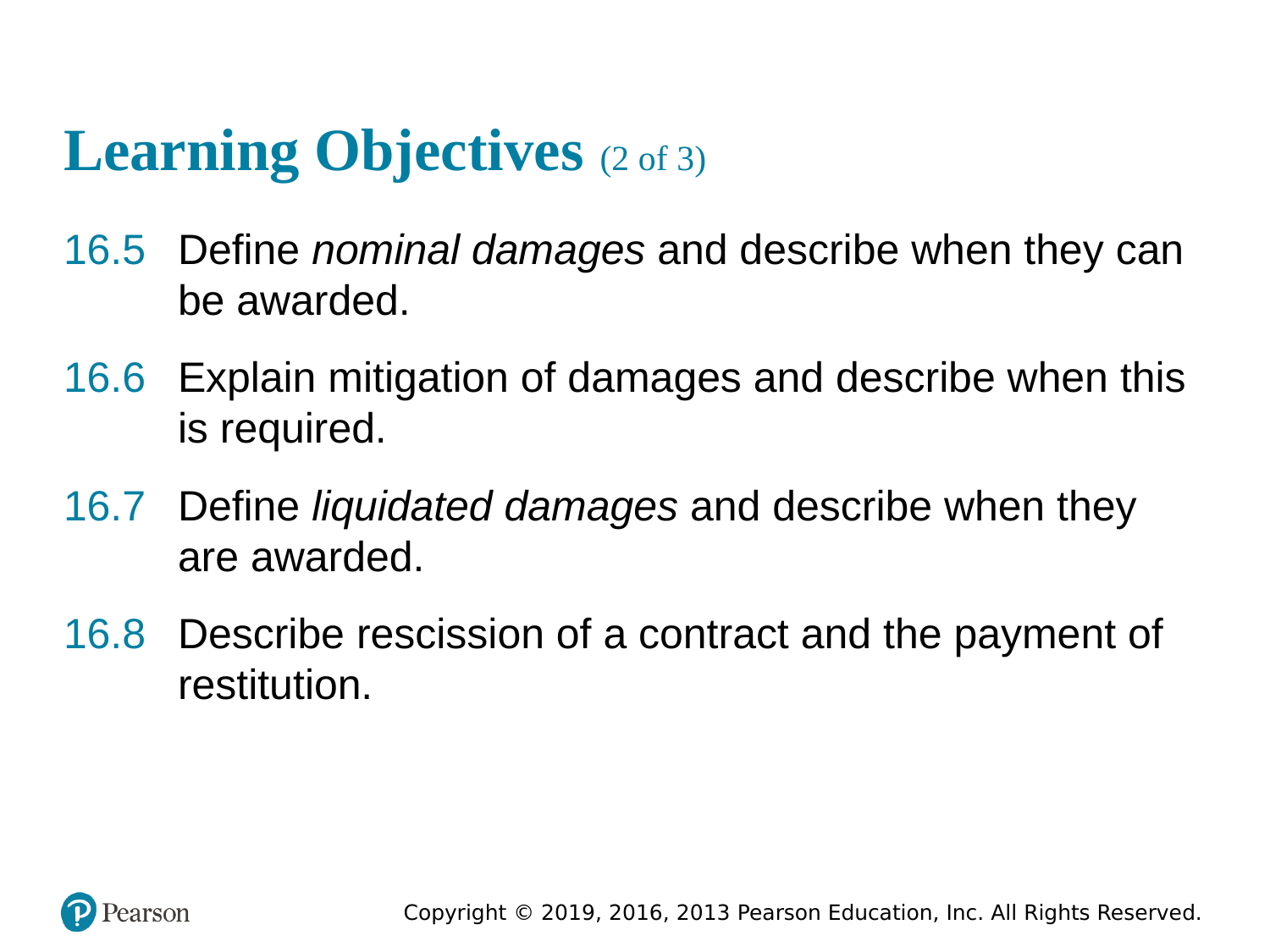

# Learning Objectives (2 of 3)
16.5	Define nominal damages and describe when they can be awarded.
16.6	Explain mitigation of damages and describe when this is required.
16.7	Define liquidated damages and describe when they are awarded.
16.8	Describe rescission of a contract and the payment of restitution.